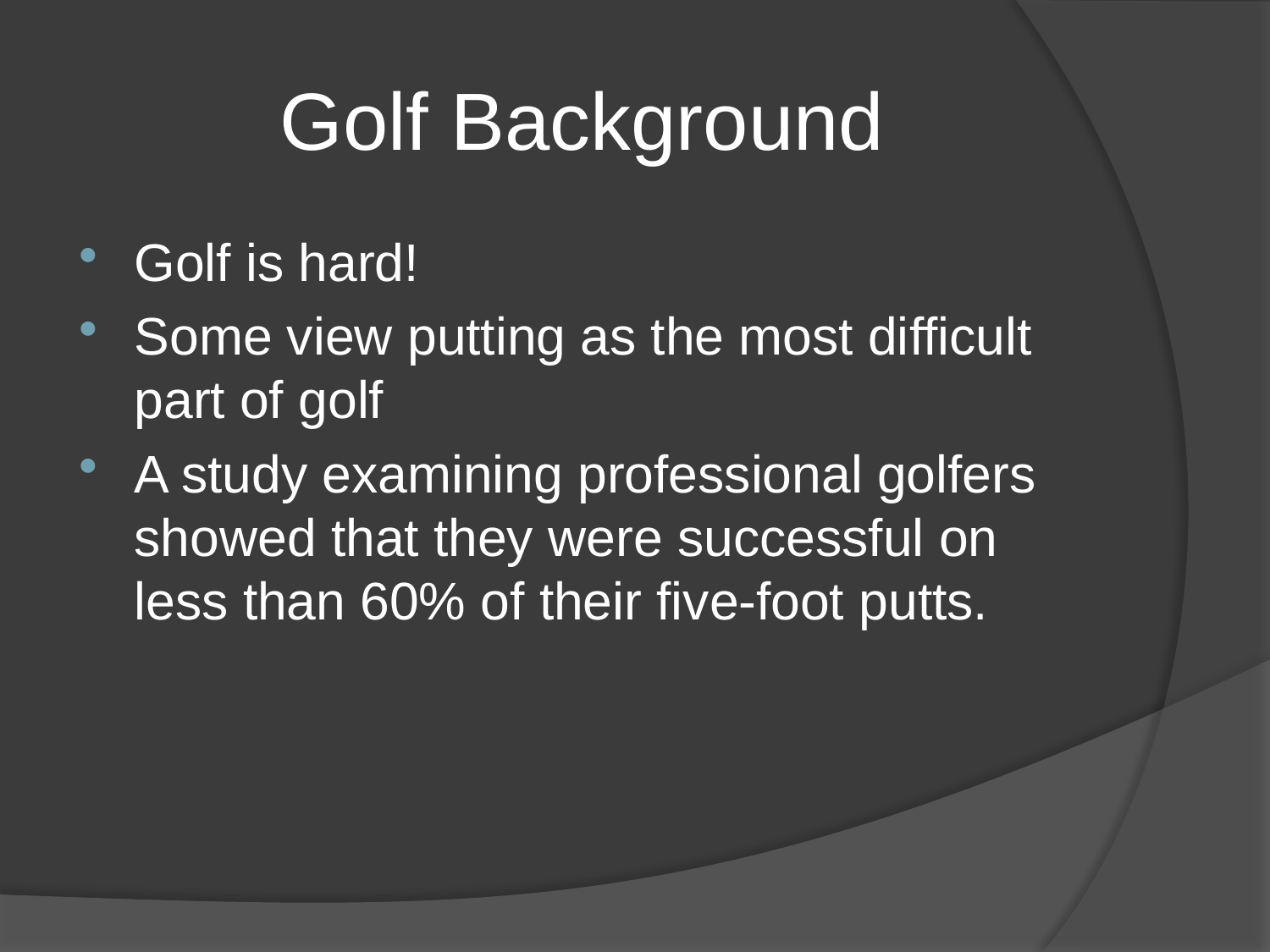

# Golf Background
Golf is hard!
Some view putting as the most difficult part of golf
A study examining professional golfers showed that they were successful on less than 60% of their five-foot putts.